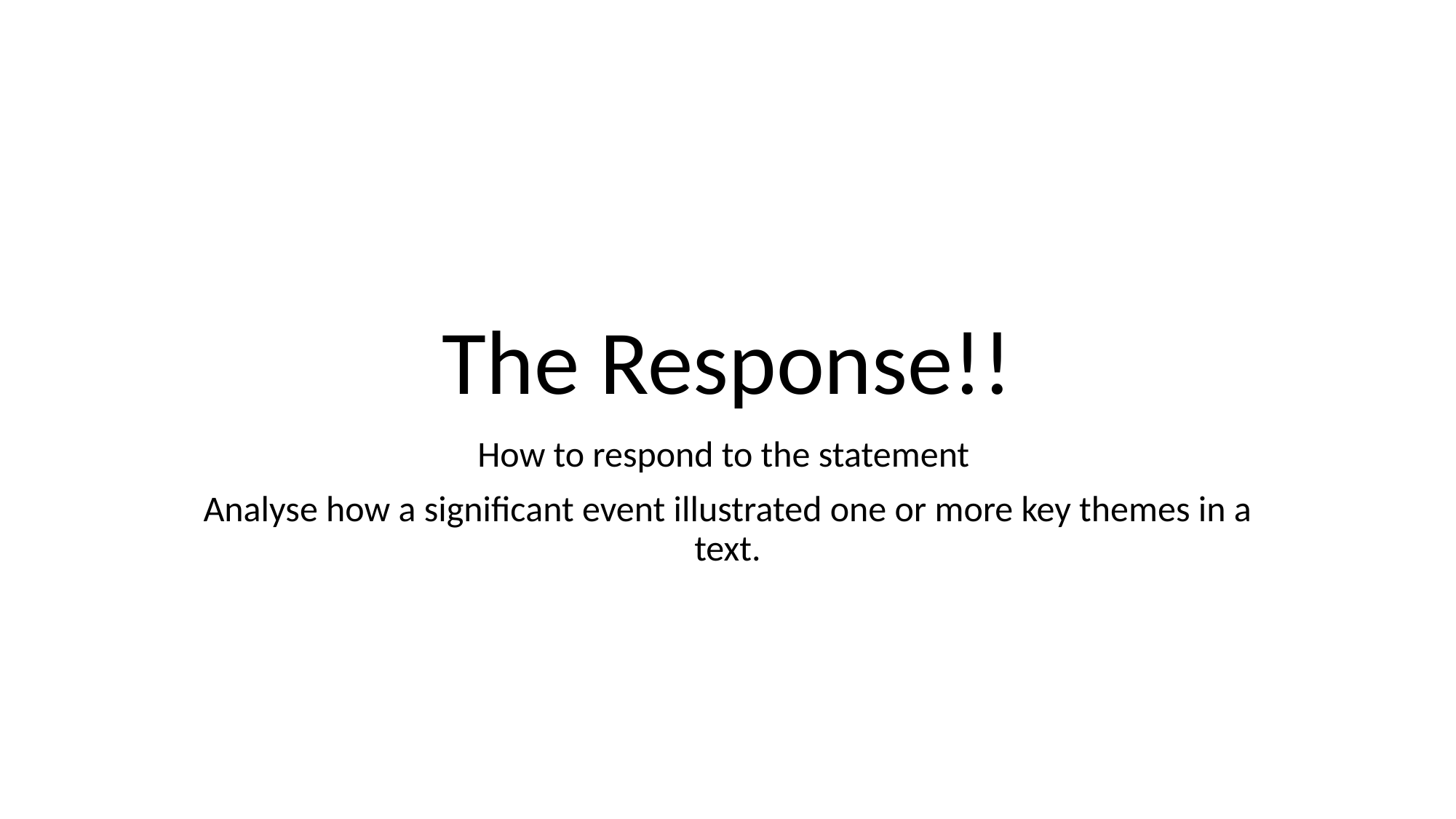

# The Response!!
How to respond to the statement
Analyse how a significant event illustrated one or more key themes in a text.